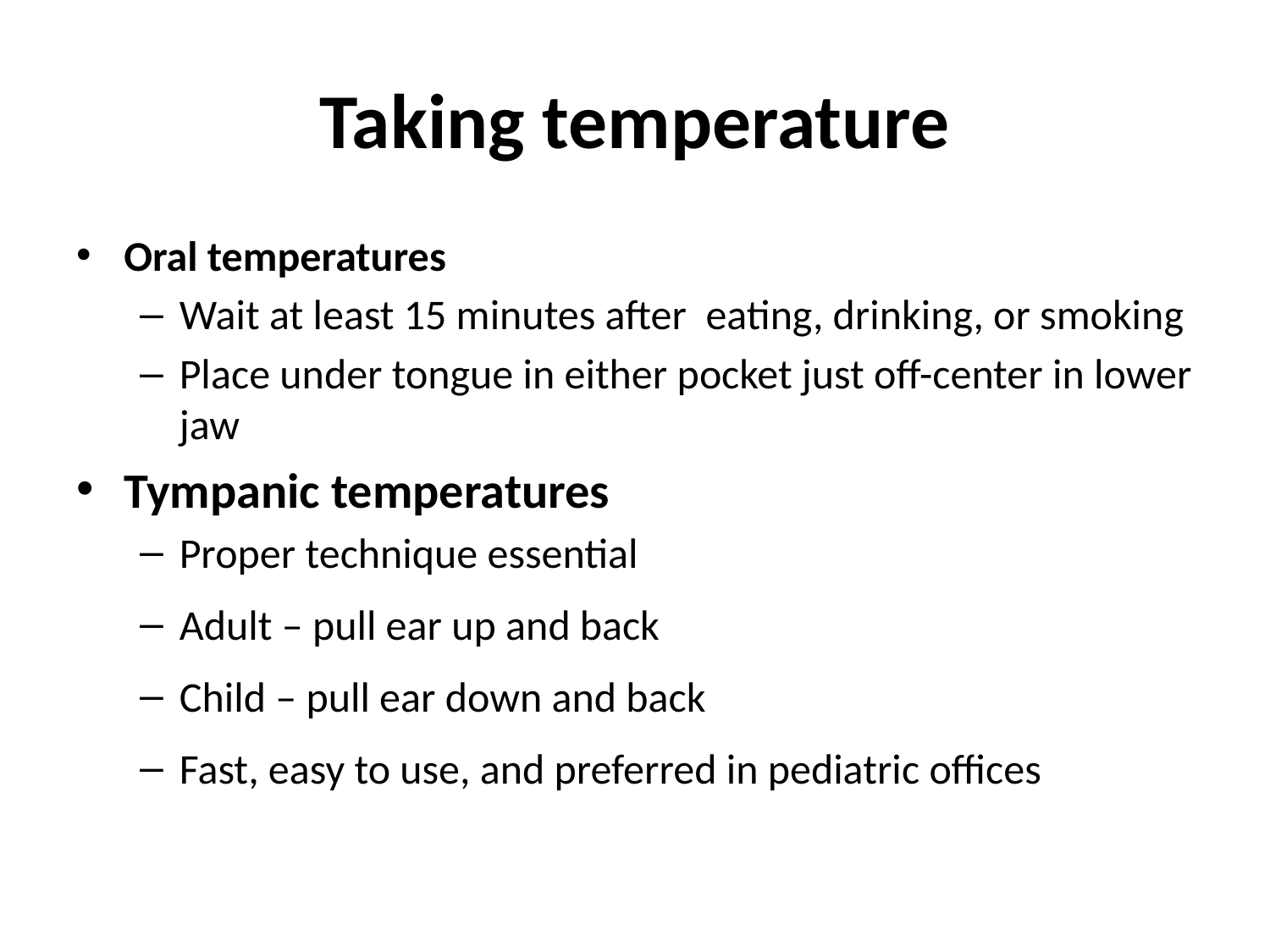

# Taking temperature
Oral temperatures
Wait at least 15 minutes after  eating, drinking, or smoking
Place under tongue in either pocket just off-center in lower jaw
Tympanic temperatures
Proper technique essential
Adult – pull ear up and back
Child – pull ear down and back
Fast, easy to use, and preferred in pediatric offices